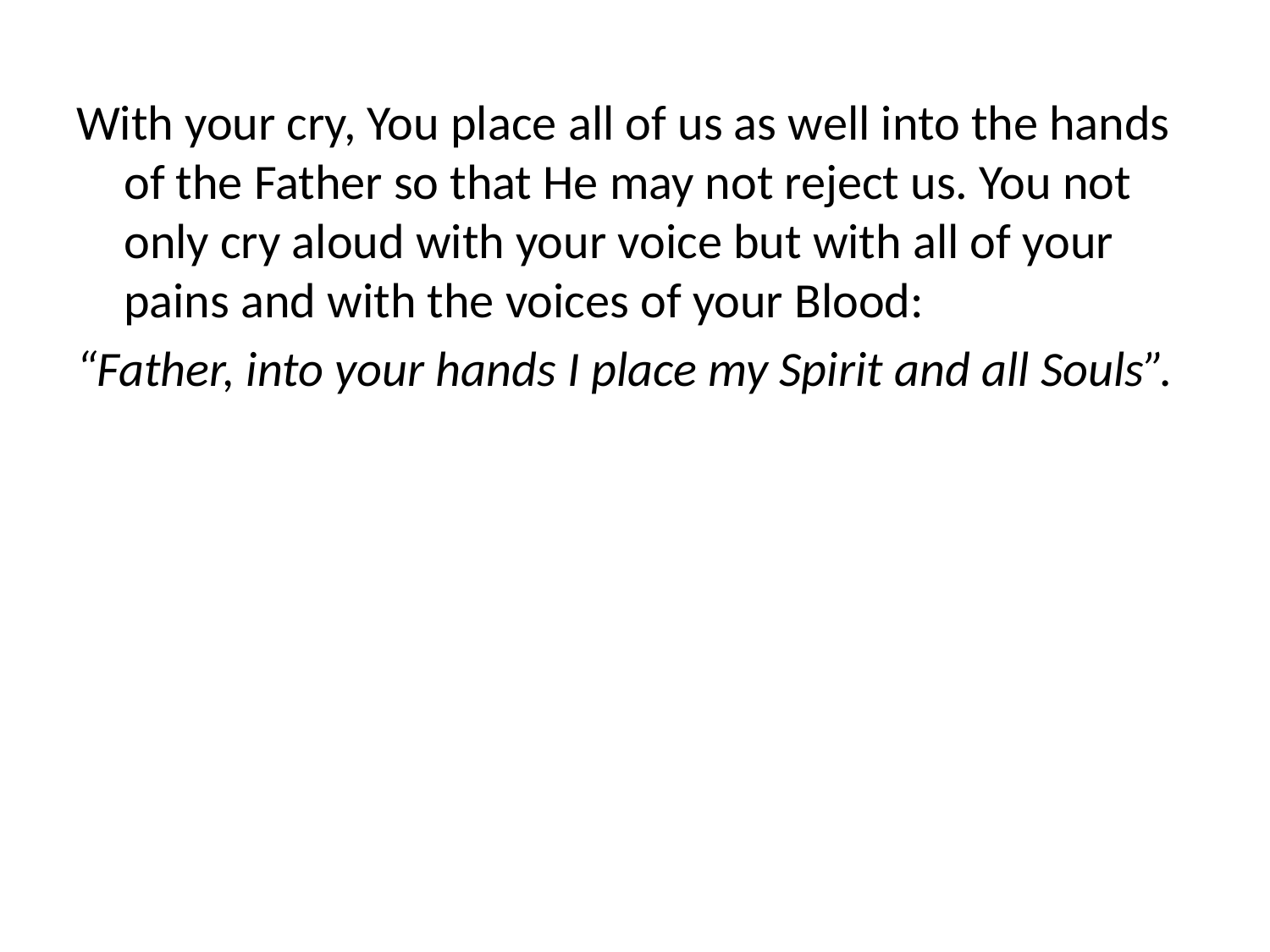

#
With your cry, You place all of us as well into the hands of the Father so that He may not reject us. You not only cry aloud with your voice but with all of your pains and with the voices of your Blood:
“Father, into your hands I place my Spirit and all Souls”.